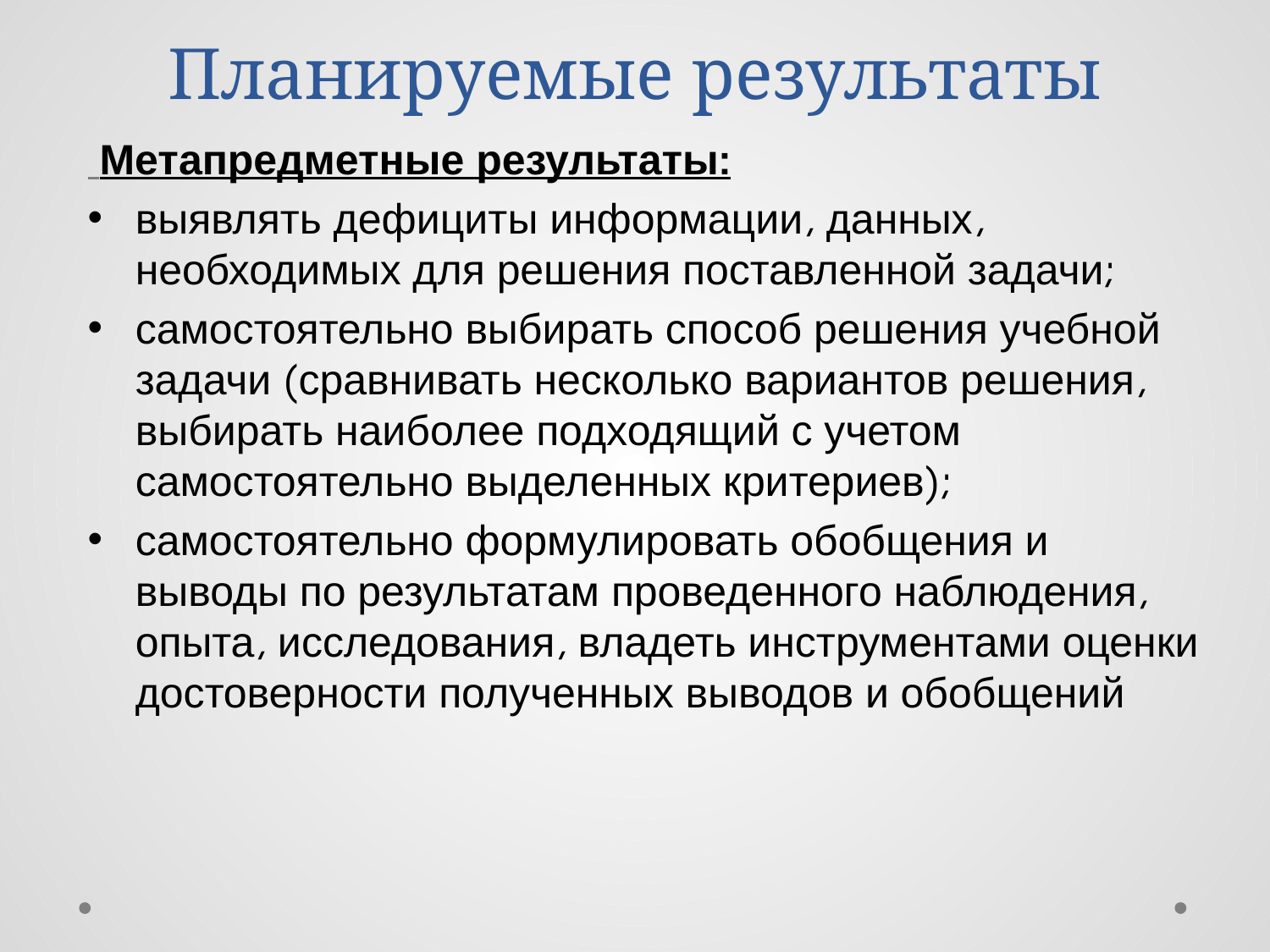

# Планируемые результаты
 Метапредметные результаты:
выявлять дефициты информации, данных, необходимых для решения поставленной задачи;
самостоятельно выбирать способ решения учебной задачи (сравнивать несколько вариантов решения, выбирать наиболее подходящий с учетом самостоятельно выделенных критериев);
самостоятельно формулировать обобщения и выводы по результатам проведенного наблюдения, опыта, исследования, владеть инструментами оценки достоверности полученных выводов и обобщений